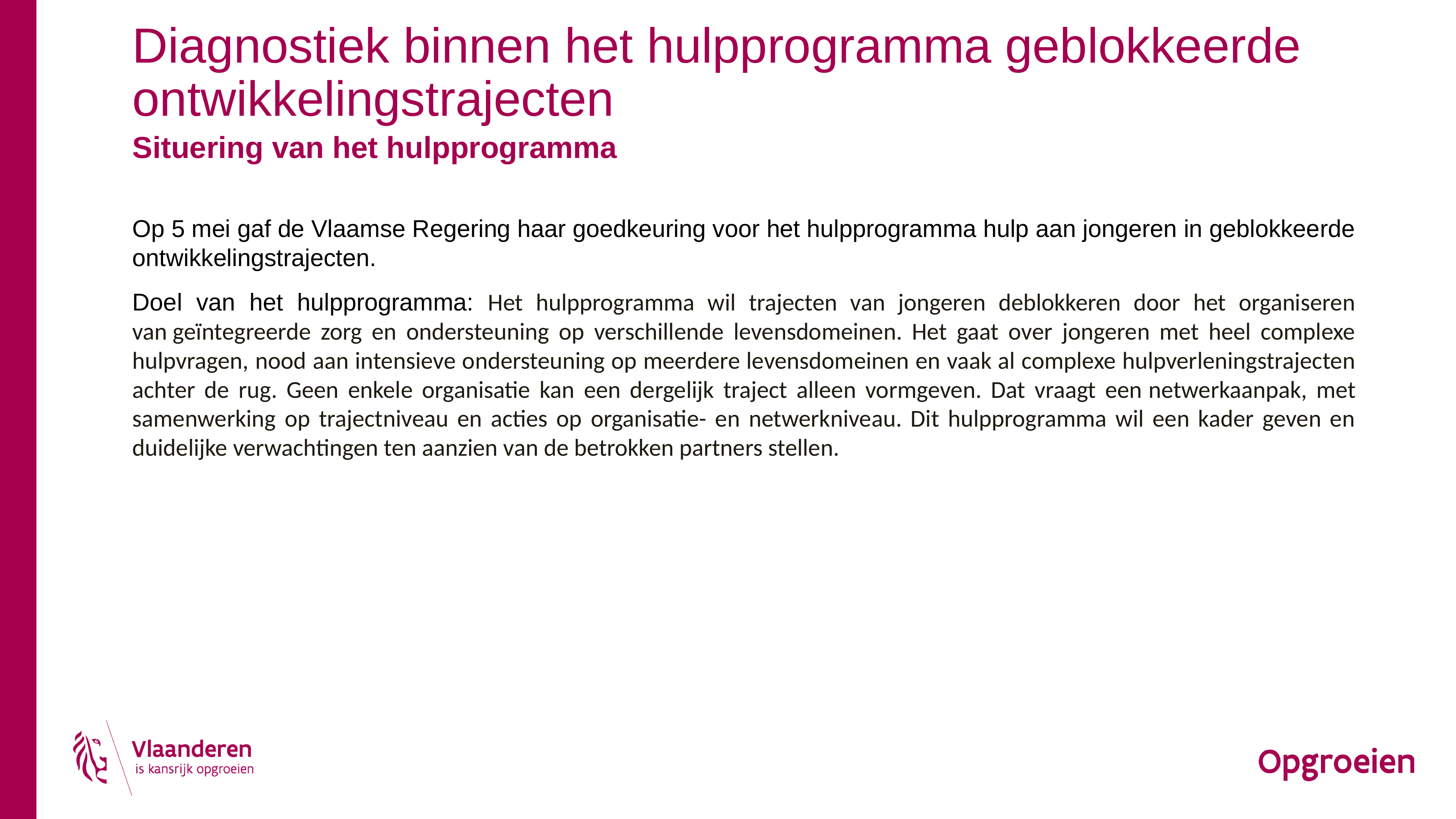

# Diagnostiek binnen het hulpprogramma geblokkeerde ontwikkelingstrajecten
Situering van het hulpprogramma
Op 5 mei gaf de Vlaamse Regering haar goedkeuring voor het hulpprogramma hulp aan jongeren in geblokkeerde ontwikkelingstrajecten.
Doel van het hulpprogramma: Het hulpprogramma wil trajecten van jongeren deblokkeren door het organiseren van geïntegreerde zorg en ondersteuning op verschillende levensdomeinen. Het gaat over jongeren met heel complexe hulpvragen, nood aan intensieve ondersteuning op meerdere levensdomeinen en vaak al complexe hulpverleningstrajecten achter de rug. Geen enkele organisatie kan een dergelijk traject alleen vormgeven. Dat vraagt een netwerkaanpak, met samenwerking op trajectniveau en acties op organisatie- en netwerkniveau. Dit hulpprogramma wil een kader geven en duidelijke verwachtingen ten aanzien van de betrokken partners stellen.